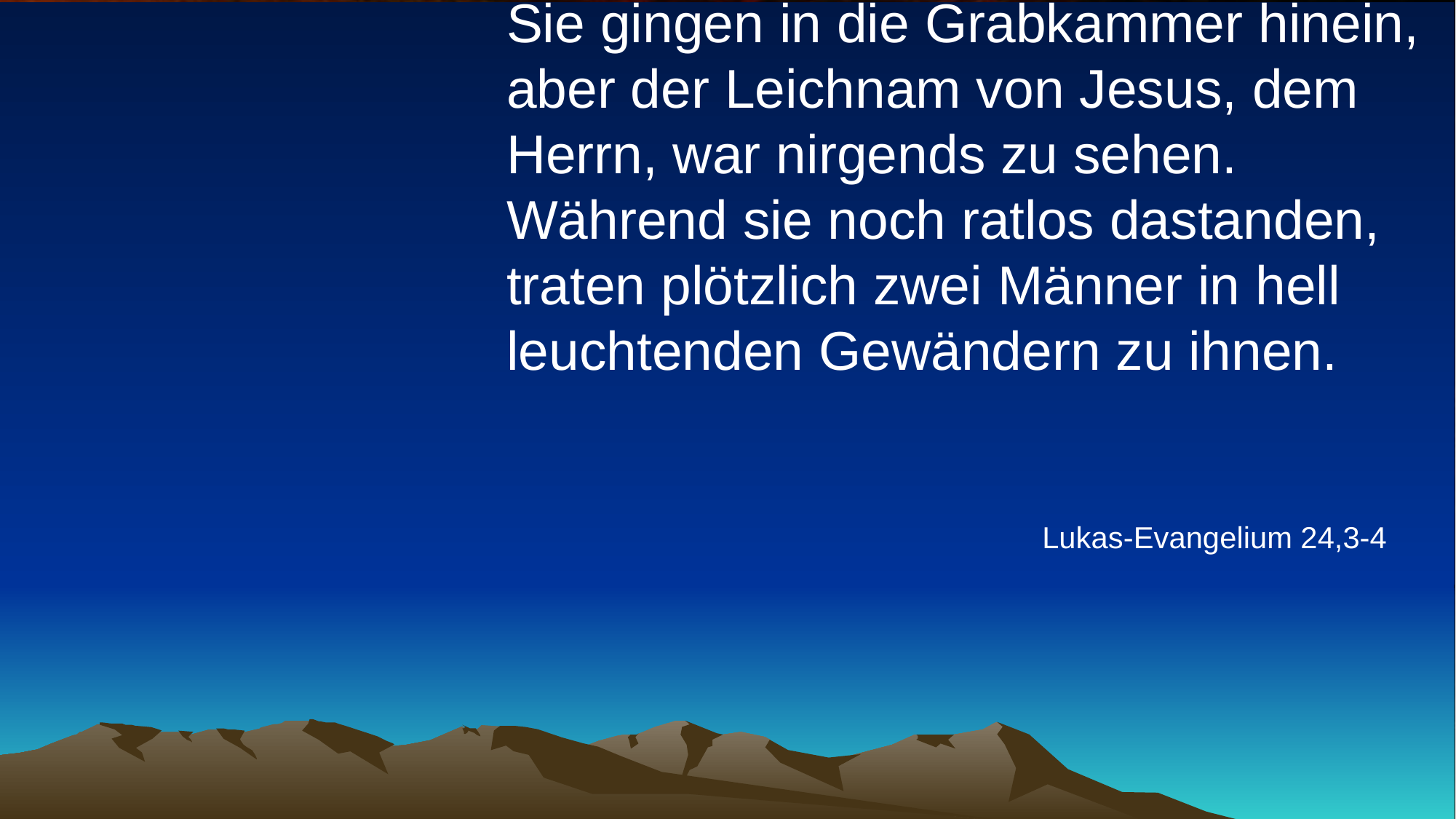

# Sie gingen in die Grabkammer hinein, aber der Leichnam von Jesus, dem Herrn, war nirgends zu sehen. Während sie noch ratlos dastanden, traten plötzlich zwei Männer in hell leuchtenden Gewändern zu ihnen.
Lukas-Evangelium 24,3-4